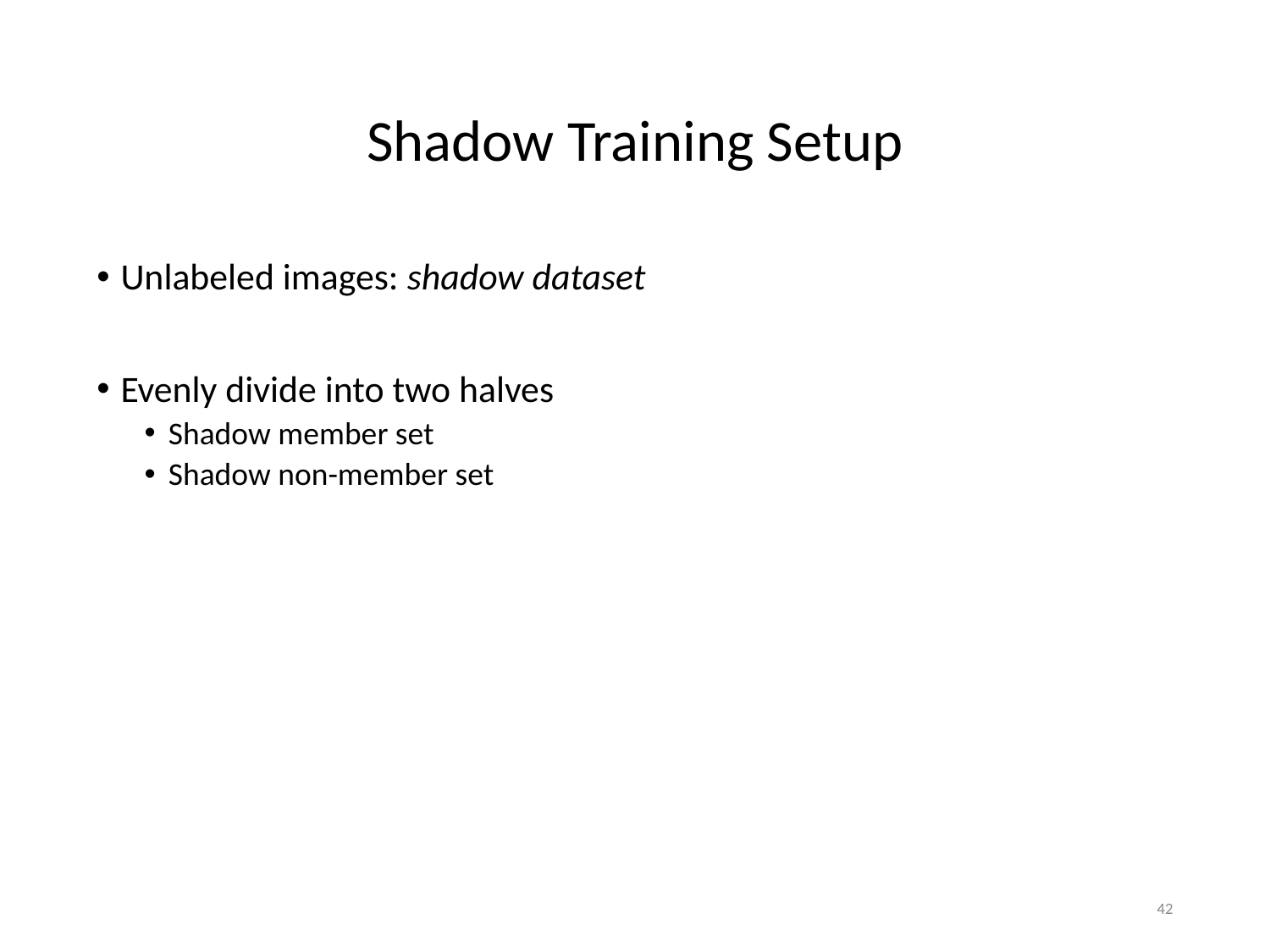

# Shadow Training Setup
Unlabeled images: shadow dataset

Evenly divide into two halves
Shadow member set
Shadow non-member set

42